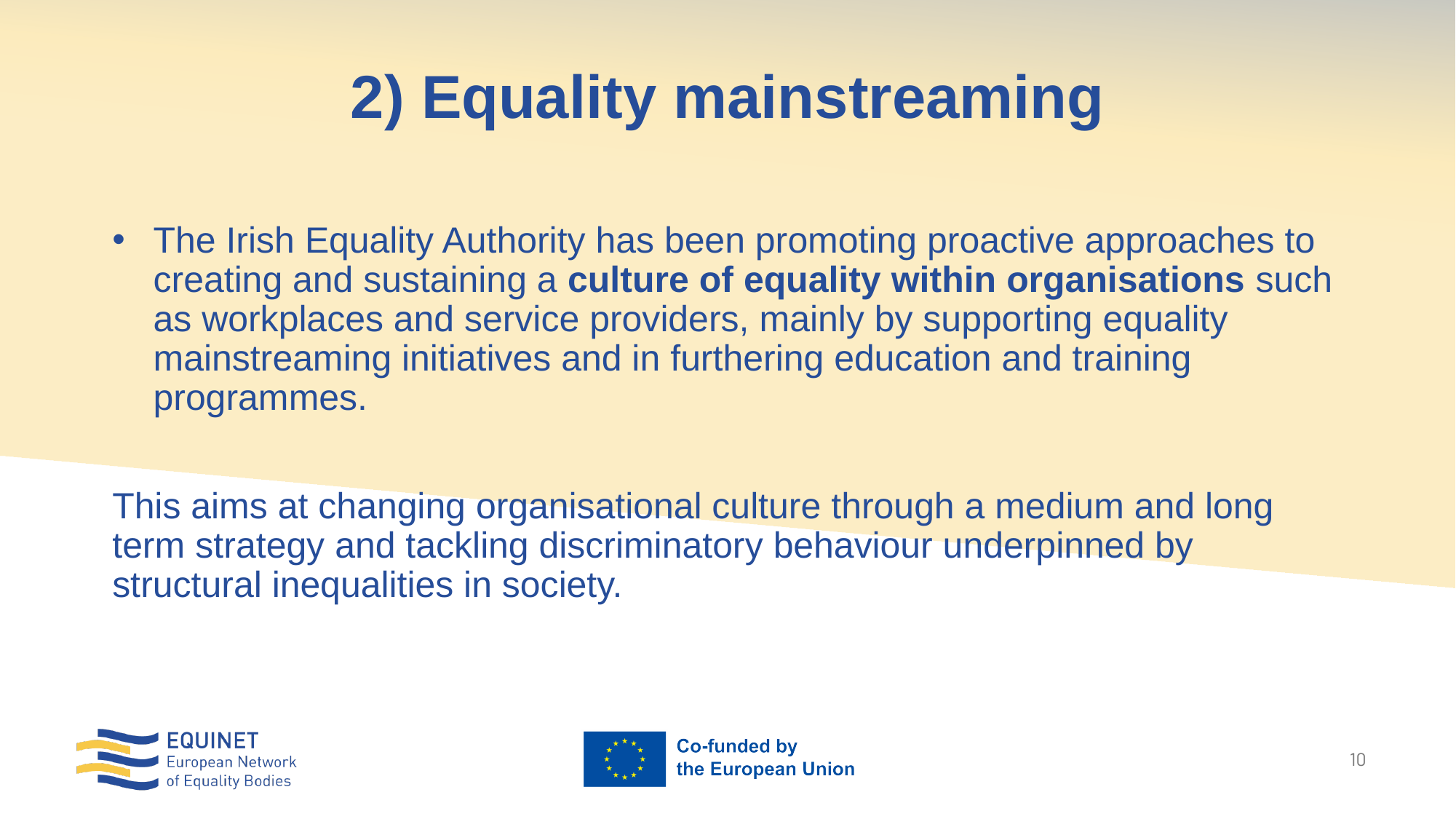

# 2) Equality mainstreaming
The Irish Equality Authority has been promoting proactive approaches to creating and sustaining a culture of equality within organisations such as workplaces and service providers, mainly by supporting equality mainstreaming initiatives and in furthering education and training programmes.

This aims at changing organisational culture through a medium and long term strategy and tackling discriminatory behaviour underpinned by structural inequalities in society.
10